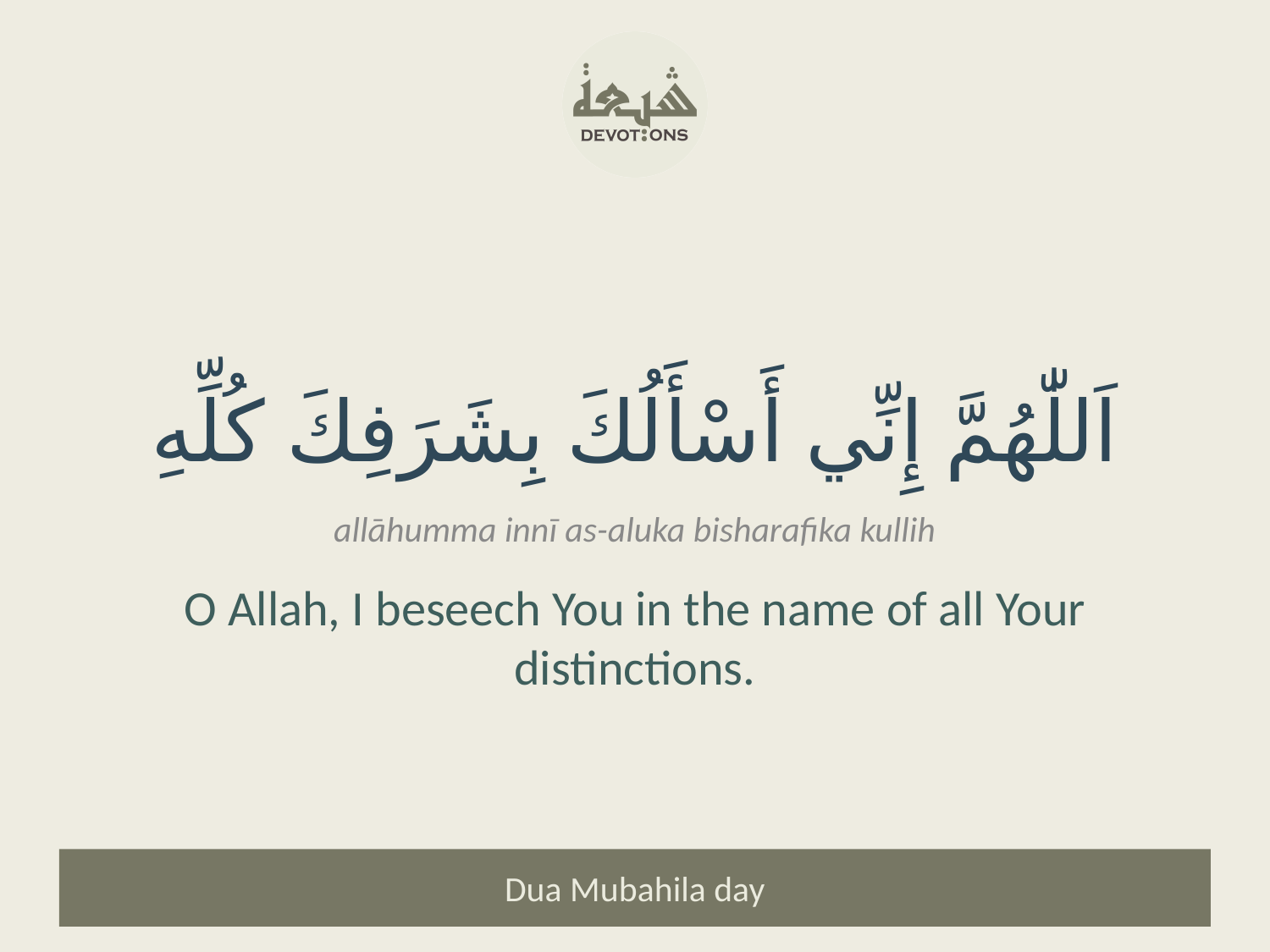

اَللّٰهُمَّ إِنِّي أَسْأَلُكَ بِشَرَفِكَ كُلِّهِ
allāhumma innī as-aluka bisharafika kullih
O Allah, I beseech You in the name of all Your distinctions.
Dua Mubahila day